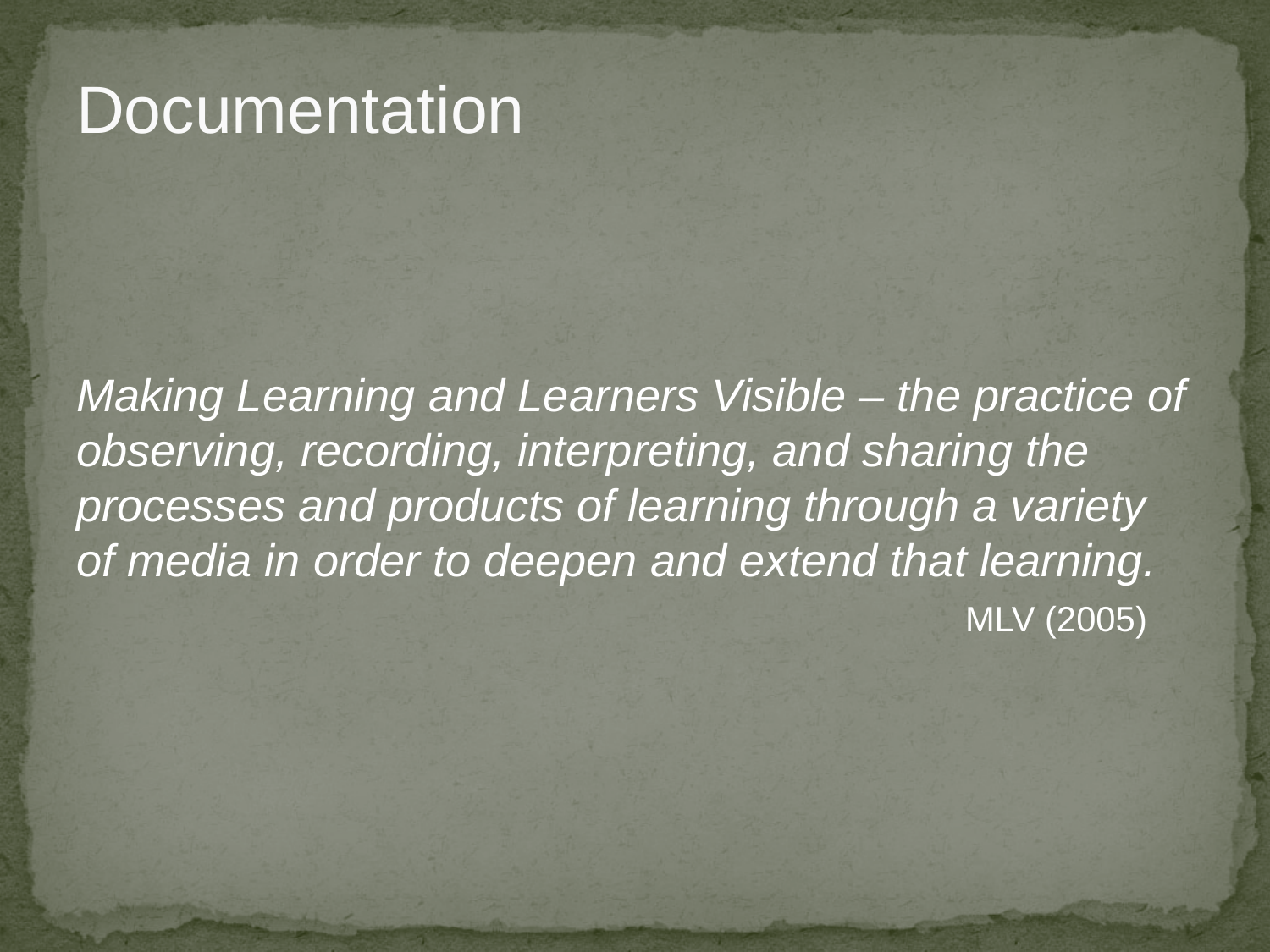

# Documentation
Making Learning and Learners Visible – the practice of observing, recording, interpreting, and sharing the processes and products of learning through a variety of media in order to deepen and extend that learning.
							MLV (2005)